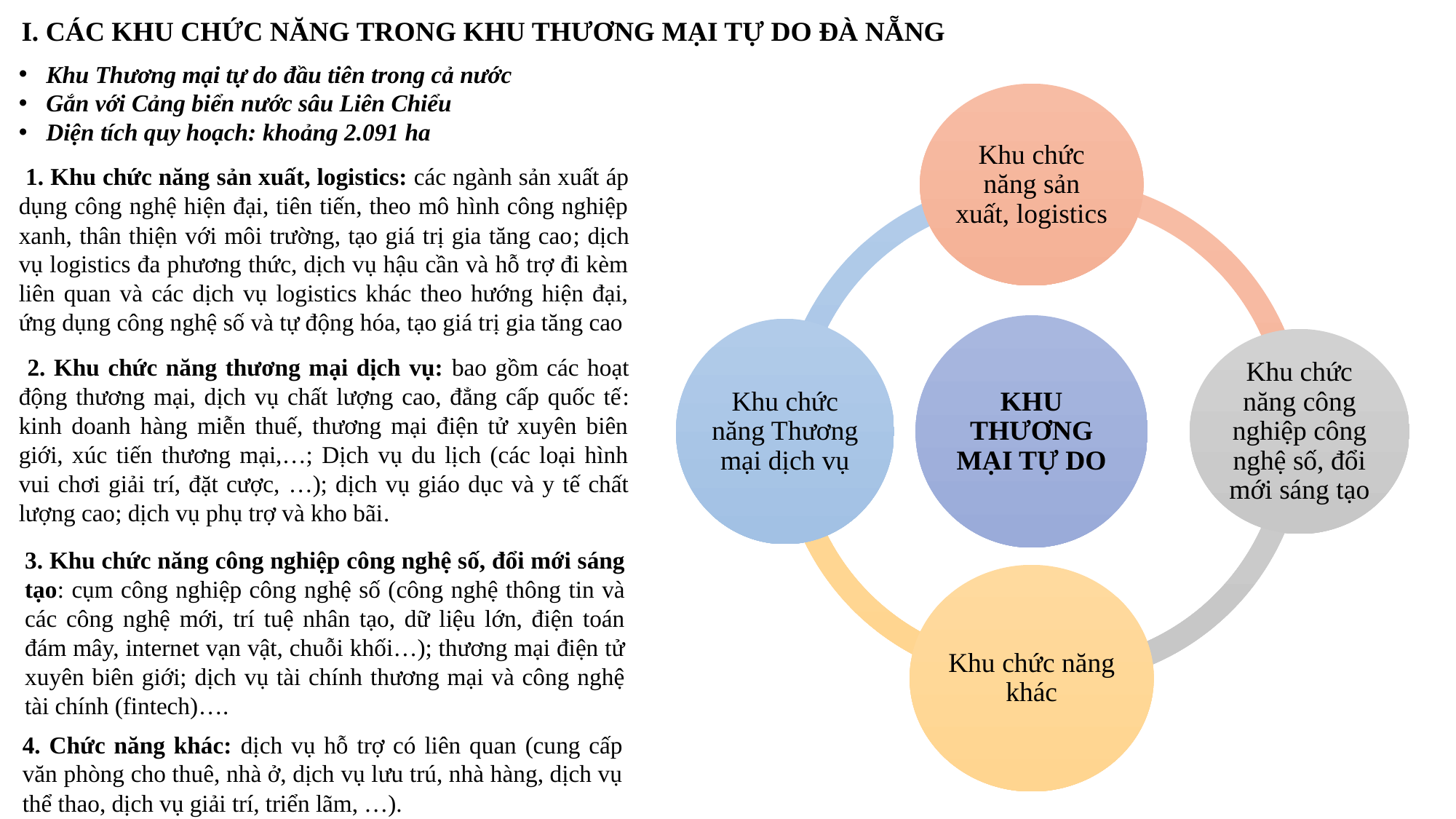

I. CÁC KHU CHỨC NĂNG TRONG KHU THƯƠNG MẠI TỰ DO ĐÀ NẴNG
Khu Thương mại tự do đầu tiên trong cả nước
Gắn với Cảng biển nước sâu Liên Chiểu
Diện tích quy hoạch: khoảng 2.091 ha
KHU THƯƠNG MẠI TỰ DO
Khu chức năng sản xuất, logistics
Khu chức năng công nghiệp công nghệ số, đổi mới sáng tạo
Khu chức năng khác
Khu chức năng Thương mại dịch vụ
 1. Khu chức năng sản xuất, logistics: các ngành sản xuất áp dụng công nghệ hiện đại, tiên tiến, theo mô hình công nghiệp xanh, thân thiện với môi trường, tạo giá trị gia tăng cao; dịch vụ logistics đa phương thức, dịch vụ hậu cần và hỗ trợ đi kèm liên quan và các dịch vụ logistics khác theo hướng hiện đại, ứng dụng công nghệ số và tự động hóa, tạo giá trị gia tăng cao

 2. Khu chức năng thương mại dịch vụ: bao gồm các hoạt động thương mại, dịch vụ chất lượng cao, đẳng cấp quốc tế: kinh doanh hàng miễn thuế, thương mại điện tử xuyên biên giới, xúc tiến thương mại,…; Dịch vụ du lịch (các loại hình vui chơi giải trí, đặt cược, …); dịch vụ giáo dục và y tế chất lượng cao; dịch vụ phụ trợ và kho bãi.
3. Khu chức năng công nghiệp công nghệ số, đổi mới sáng tạo: cụm công nghiệp công nghệ số (công nghệ thông tin và các công nghệ mới, trí tuệ nhân tạo, dữ liệu lớn, điện toán đám mây, internet vạn vật, chuỗi khối…); thương mại điện tử xuyên biên giới; dịch vụ tài chính thương mại và công nghệ tài chính (fintech)….
4. Chức năng khác: dịch vụ hỗ trợ có liên quan (cung cấp văn phòng cho thuê, nhà ở, dịch vụ lưu trú, nhà hàng, dịch vụ thể thao, dịch vụ giải trí, triển lãm, …).